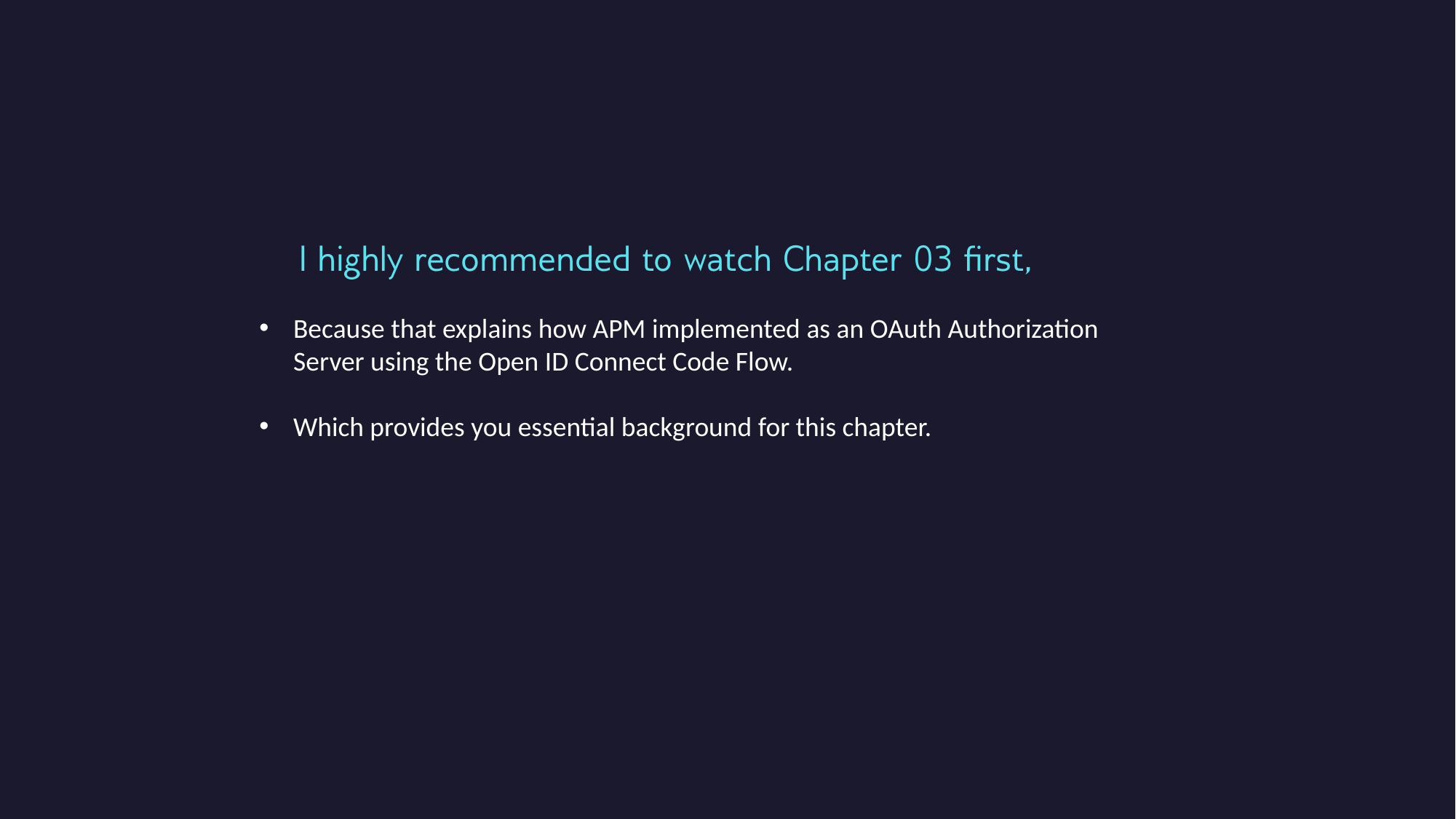

I highly recommended to watch Chapter 03 first,

Because that explains how APM implemented as an OAuth Authorization Server using the Open ID Connect Code Flow.

Which provides you essential background for this chapter.